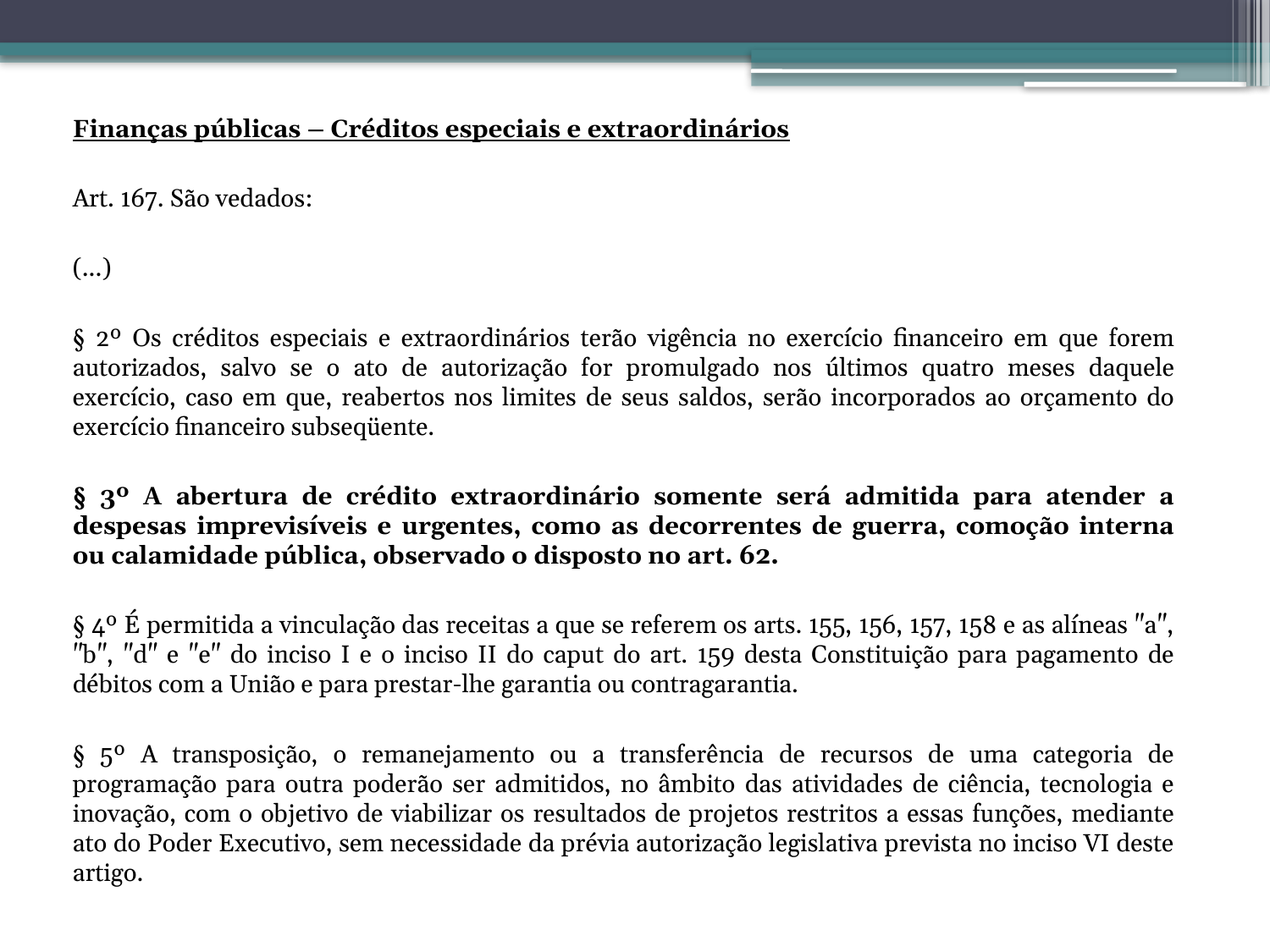

Finanças públicas – Créditos especiais e extraordinários

Art. 167. São vedados:

(...)

§ 2º Os créditos especiais e extraordinários terão vigência no exercício financeiro em que forem autorizados, salvo se o ato de autorização for promulgado nos últimos quatro meses daquele exercício, caso em que, reabertos nos limites de seus saldos, serão incorporados ao orçamento do exercício financeiro subseqüente.

§ 3º A abertura de crédito extraordinário somente será admitida para atender a despesas imprevisíveis e urgentes, como as decorrentes de guerra, comoção interna ou calamidade pública, observado o disposto no art. 62.

§ 4º É permitida a vinculação das receitas a que se referem os arts. 155, 156, 157, 158 e as alíneas "a", "b", "d" e "e" do inciso I e o inciso II do caput do art. 159 desta Constituição para pagamento de débitos com a União e para prestar-lhe garantia ou contragarantia.

§ 5º A transposição, o remanejamento ou a transferência de recursos de uma categoria de programação para outra poderão ser admitidos, no âmbito das atividades de ciência, tecnologia e inovação, com o objetivo de viabilizar os resultados de projetos restritos a essas funções, mediante ato do Poder Executivo, sem necessidade da prévia autorização legislativa prevista no inciso VI deste artigo.